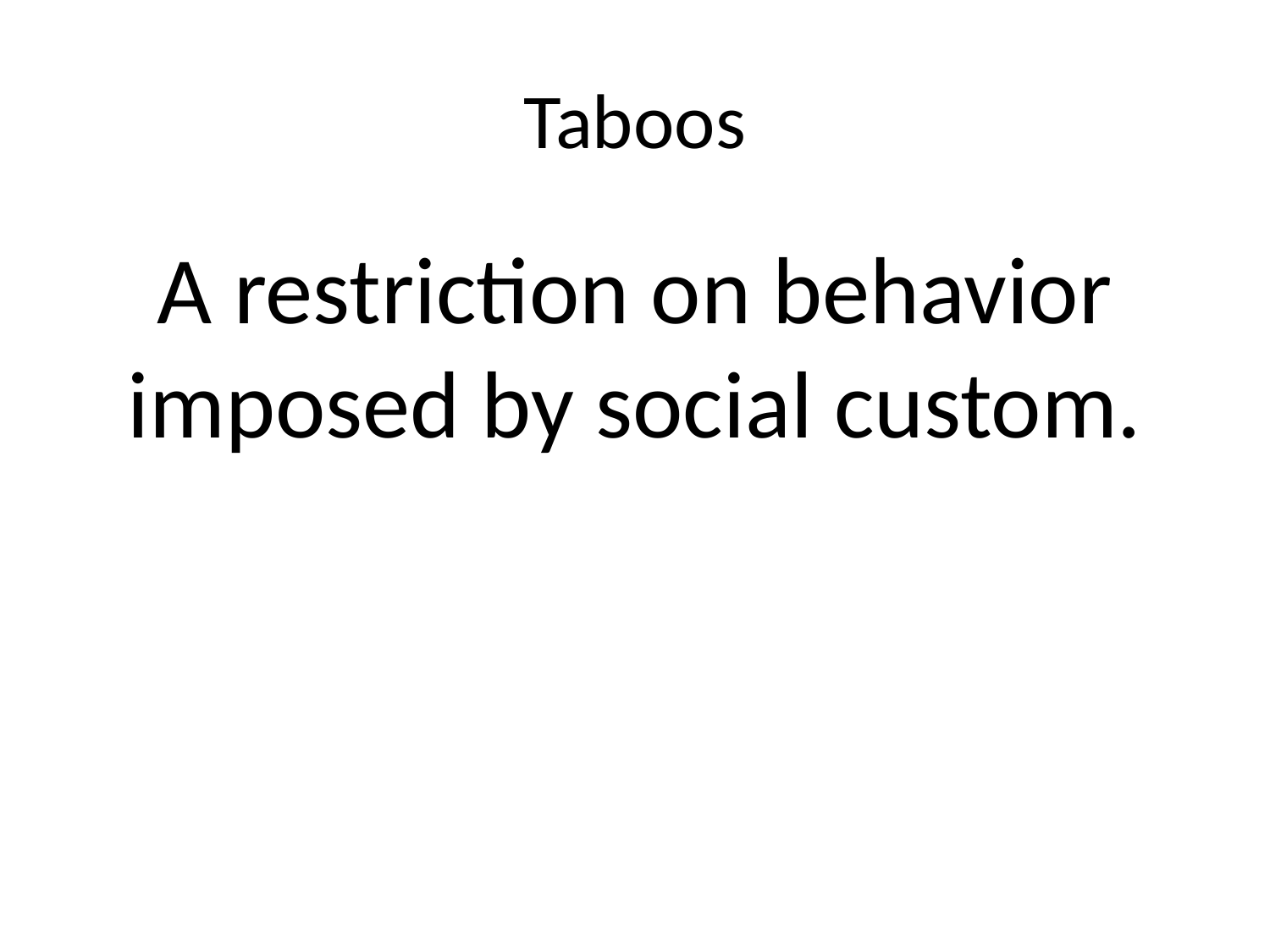

Taboos
A restriction on behavior imposed by social custom.